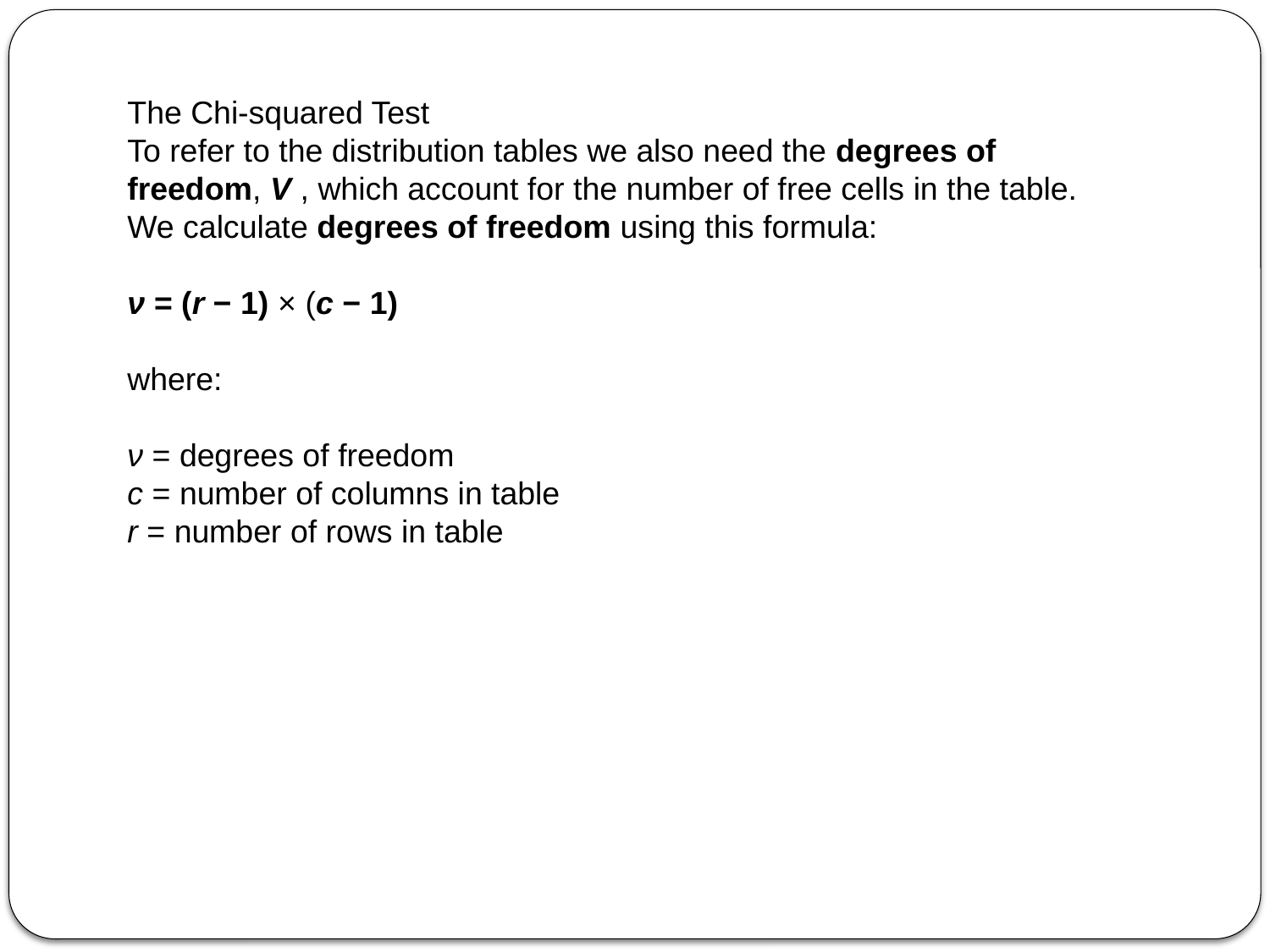

The Chi-squared Test
To refer to the distribution tables we also need the degrees of freedom, V , which account for the number of free cells in the table.
We calculate degrees of freedom using this formula:

ν = (r − 1) × (c − 1)

where:

ν = degrees of freedom
c = number of columns in table
r = number of rows in table